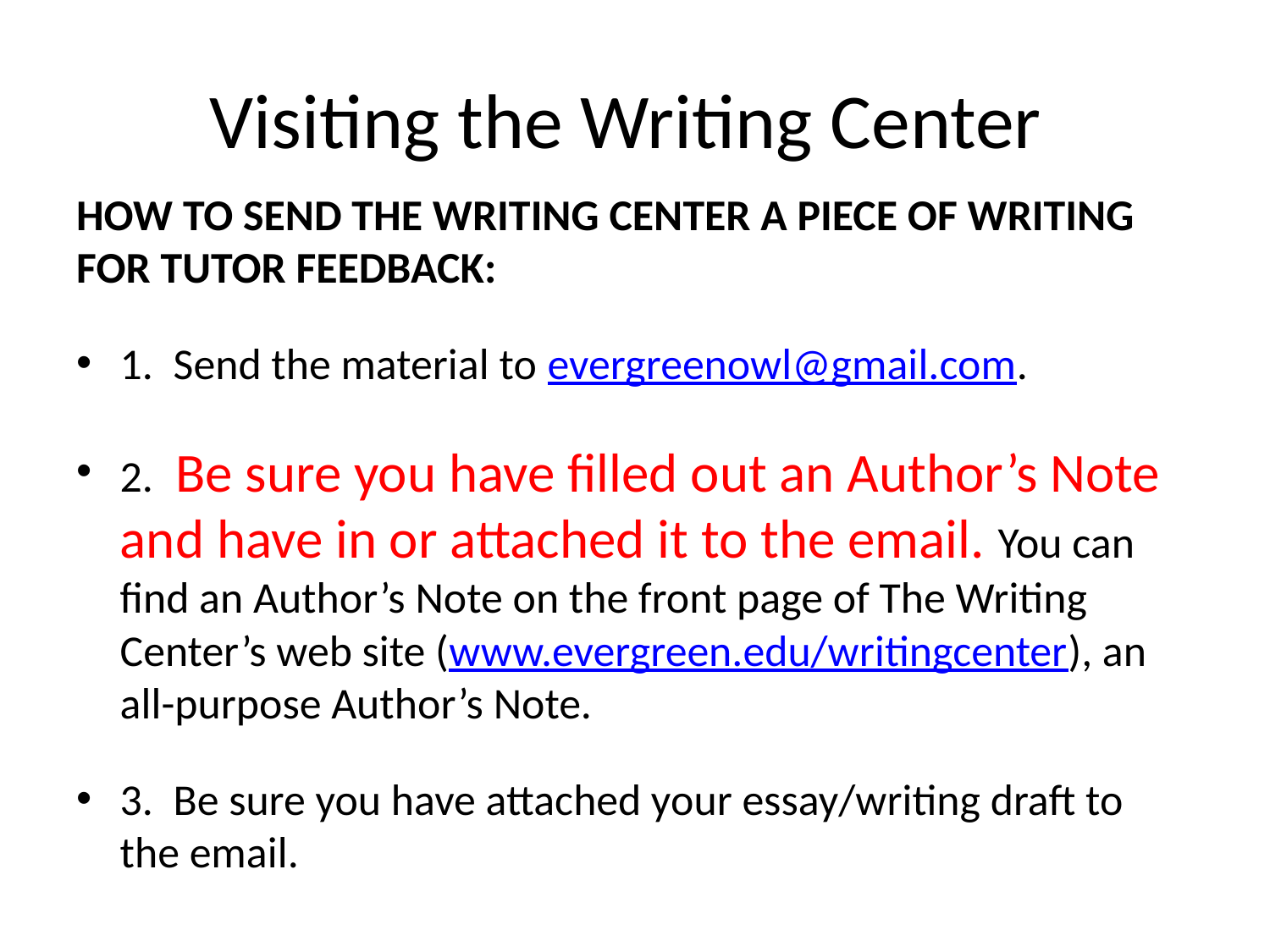

# Visiting the Writing Center
HOW TO SEND THE WRITING CENTER A PIECE OF WRITING FOR TUTOR FEEDBACK:

1.  Send the material to evergreenowl@gmail.com.

2.  Be sure you have filled out an Author’s Note and have in or attached it to the email. You can find an Author’s Note on the front page of The Writing Center’s web site (www.evergreen.edu/writingcenter), an all-purpose Author’s Note.

3.  Be sure you have attached your essay/writing draft to the email.